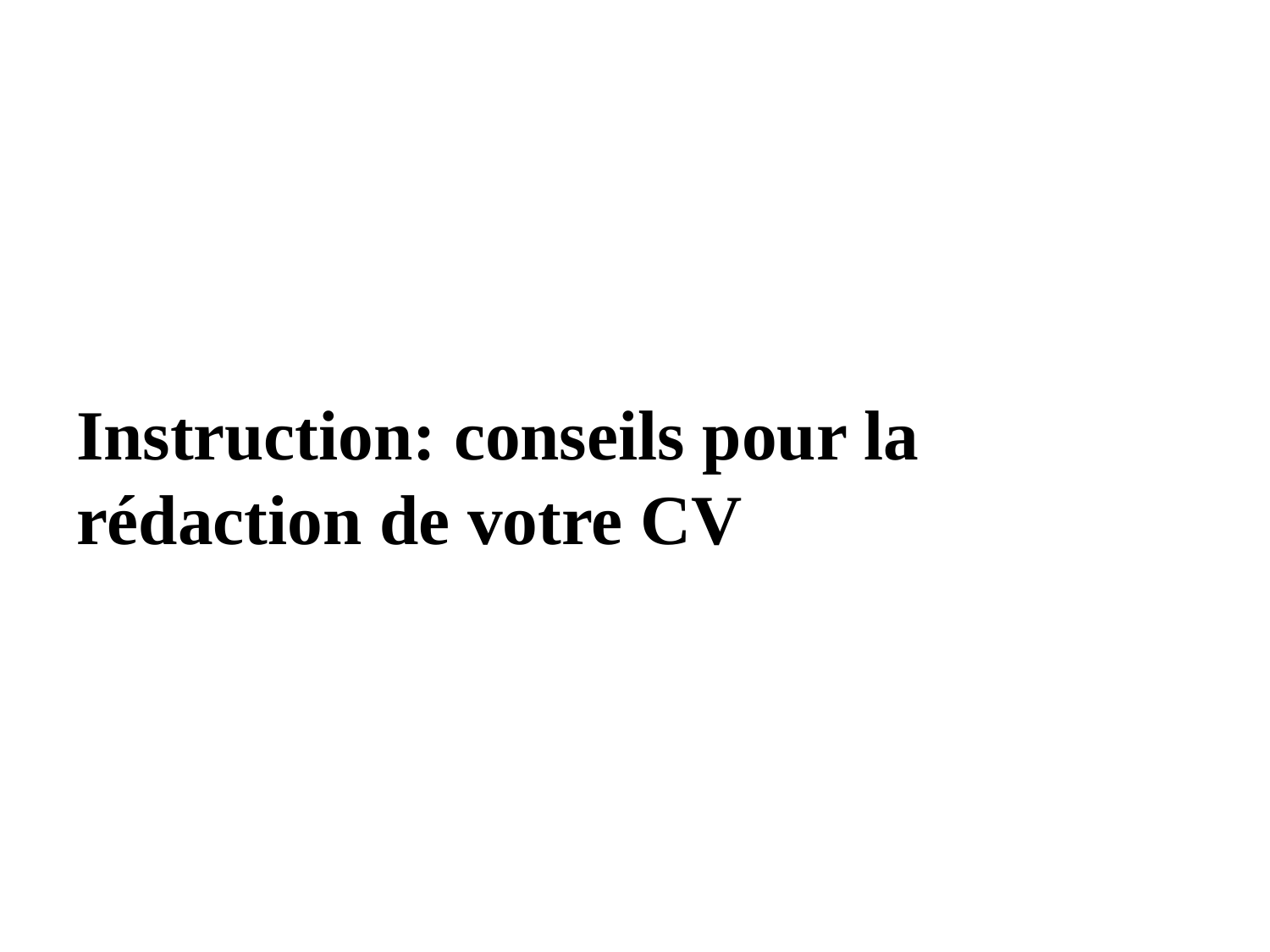

#

Instruction: conseils pour la rédaction de votre CV